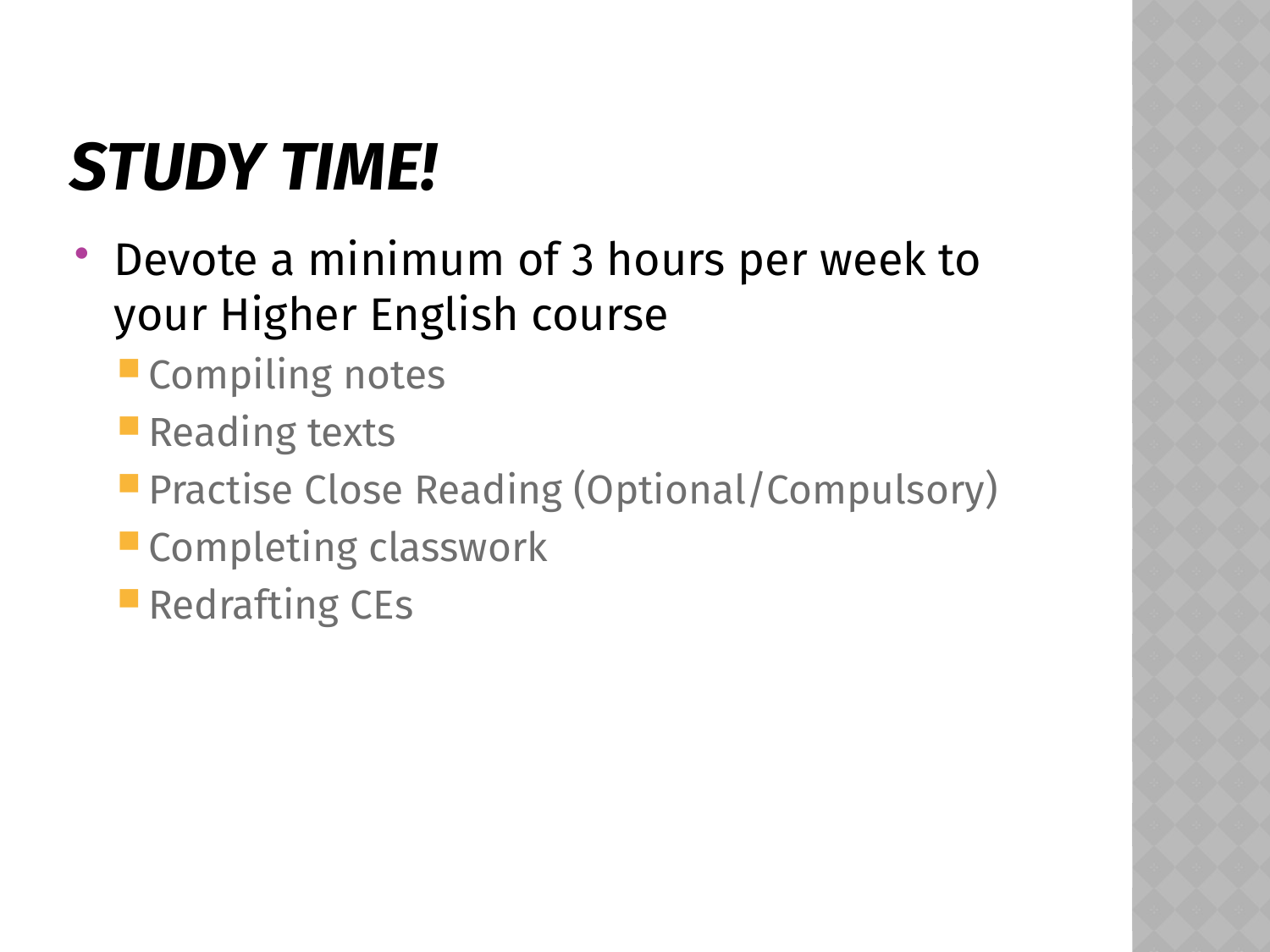

# Study Time!
Devote a minimum of 3 hours per week to your Higher English course
Compiling notes
Reading texts
Practise Close Reading (Optional/Compulsory)
Completing classwork
Redrafting CEs